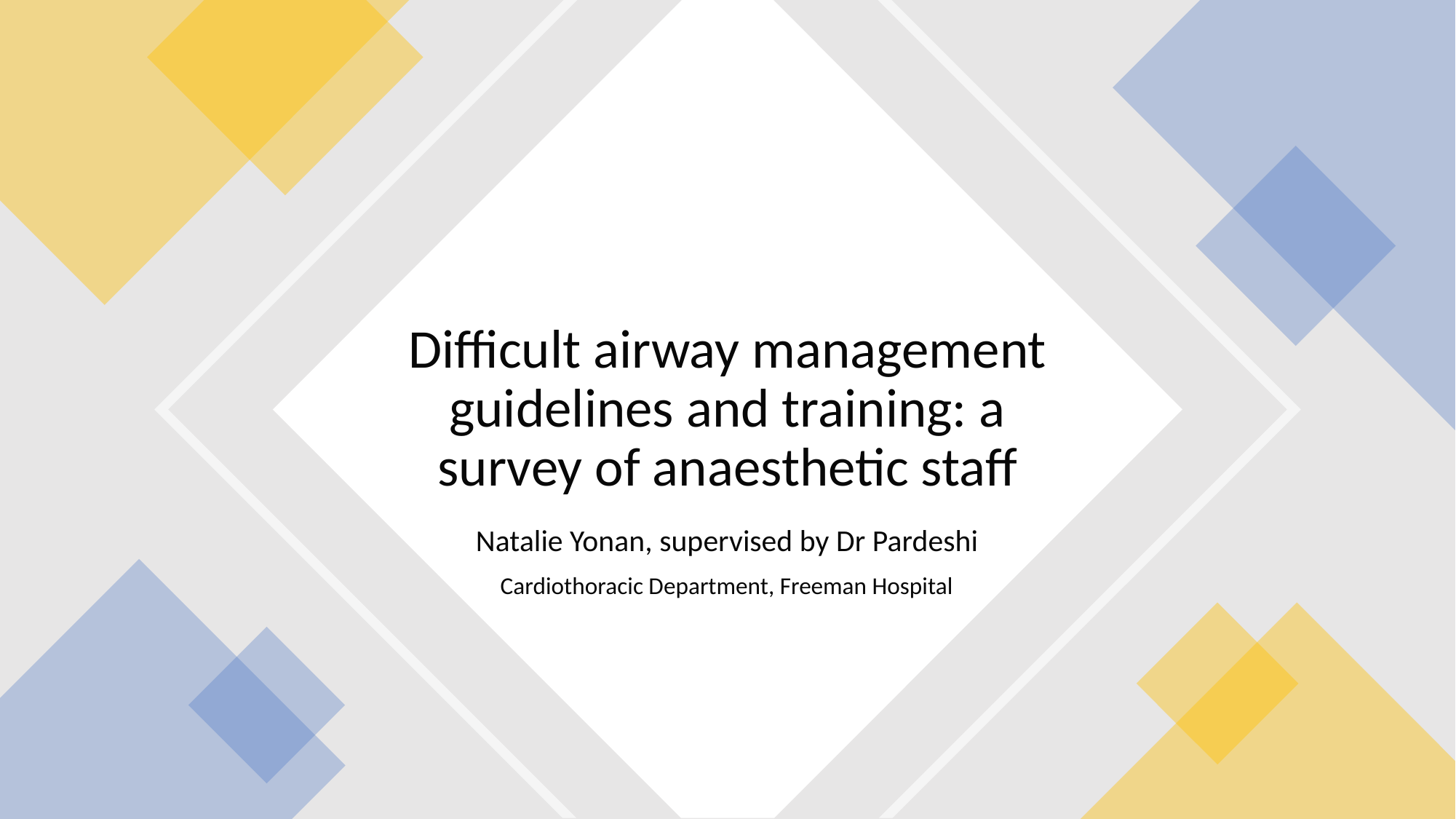

# Difficult airway management guidelines and training: a survey of anaesthetic staff
Natalie Yonan, supervised by Dr Pardeshi
Cardiothoracic Department, Freeman Hospital